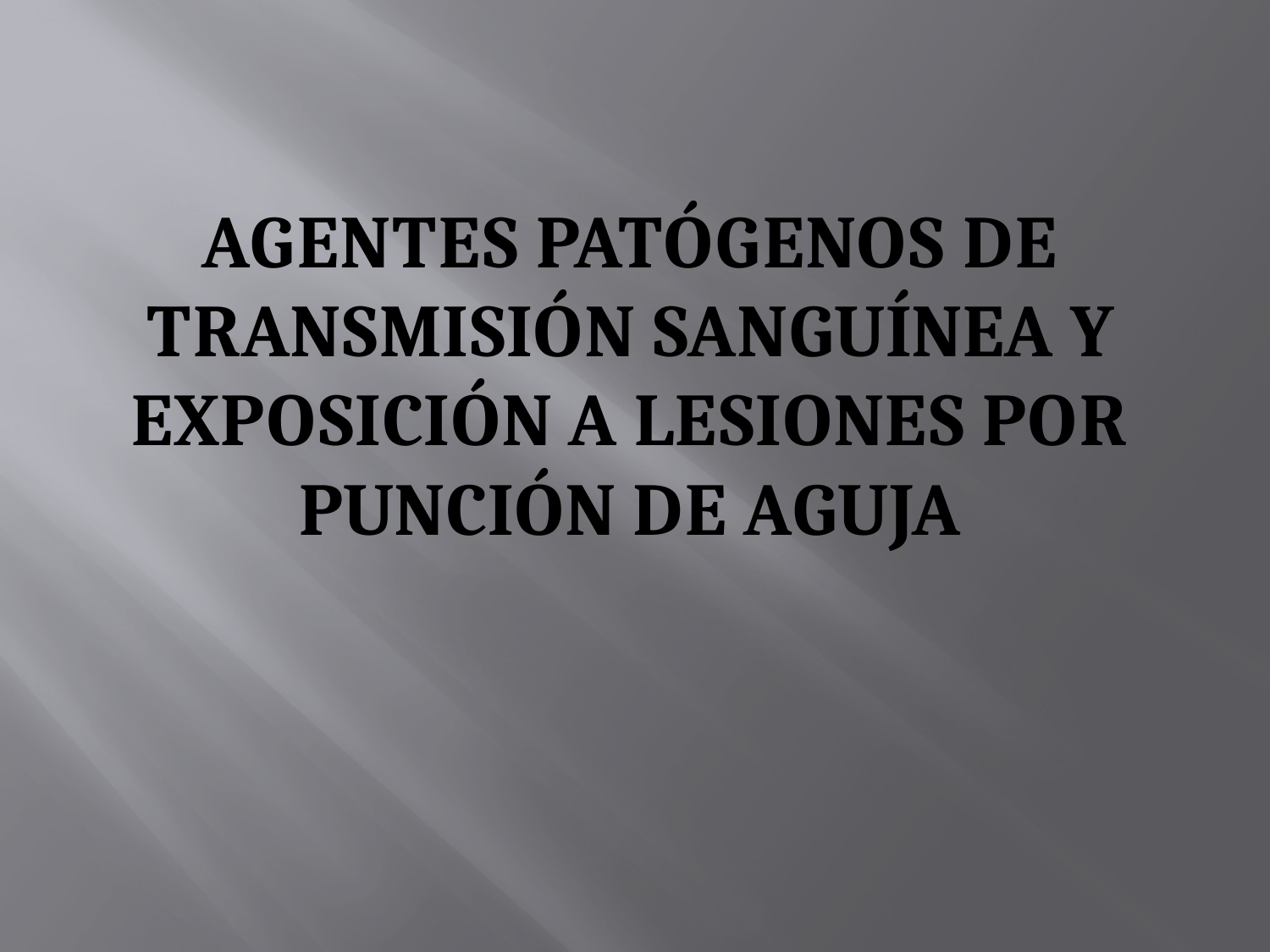

# Agentes Patógenos de transmisión sanguínea y exposición a lesiones por punción de aguja